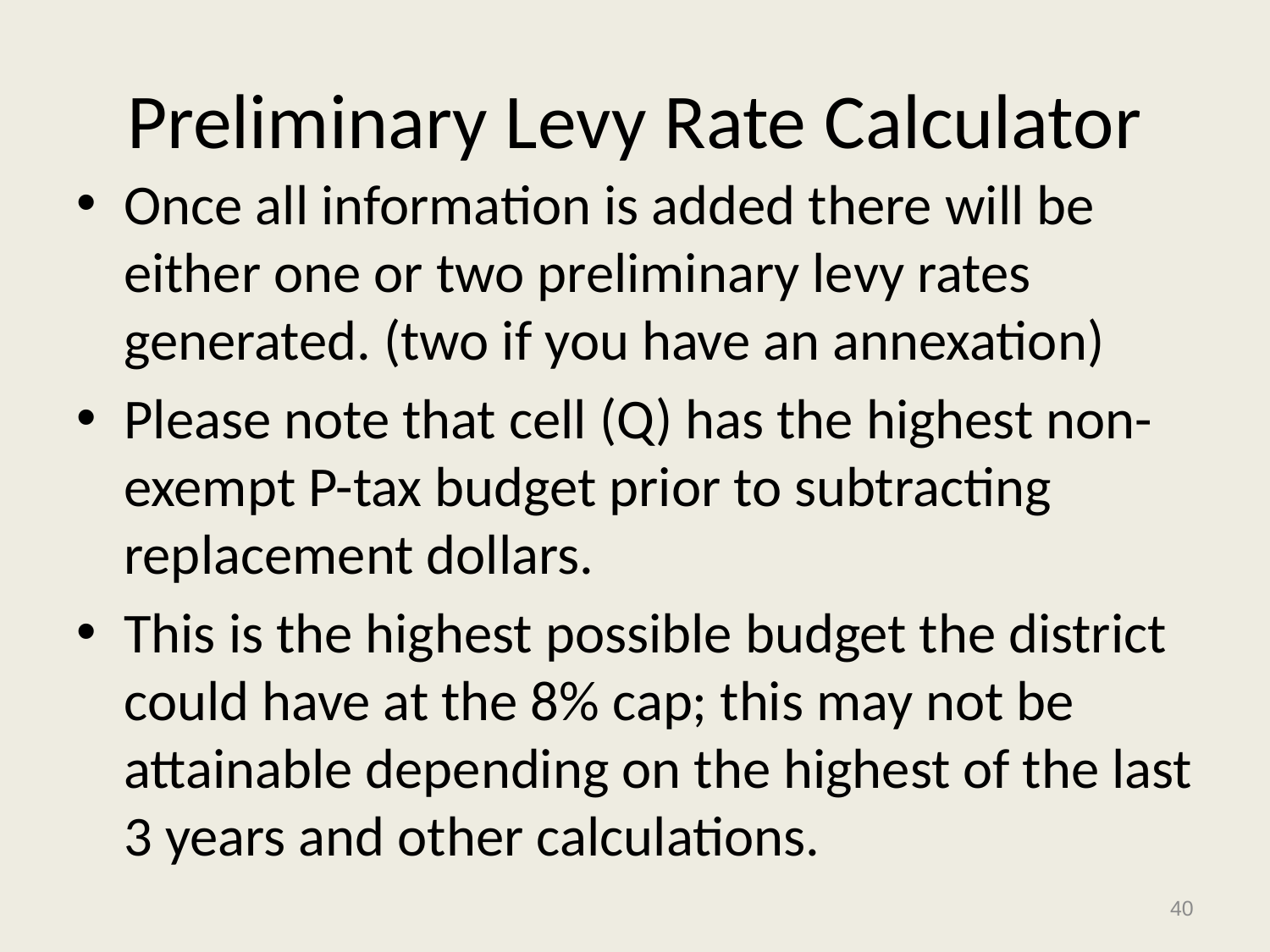

# Preliminary Levy Rate Calculator
Once all information is added there will be either one or two preliminary levy rates generated. (two if you have an annexation)
Please note that cell (Q) has the highest non-exempt P-tax budget prior to subtracting replacement dollars.
This is the highest possible budget the district could have at the 8% cap; this may not be attainable depending on the highest of the last 3 years and other calculations.

40